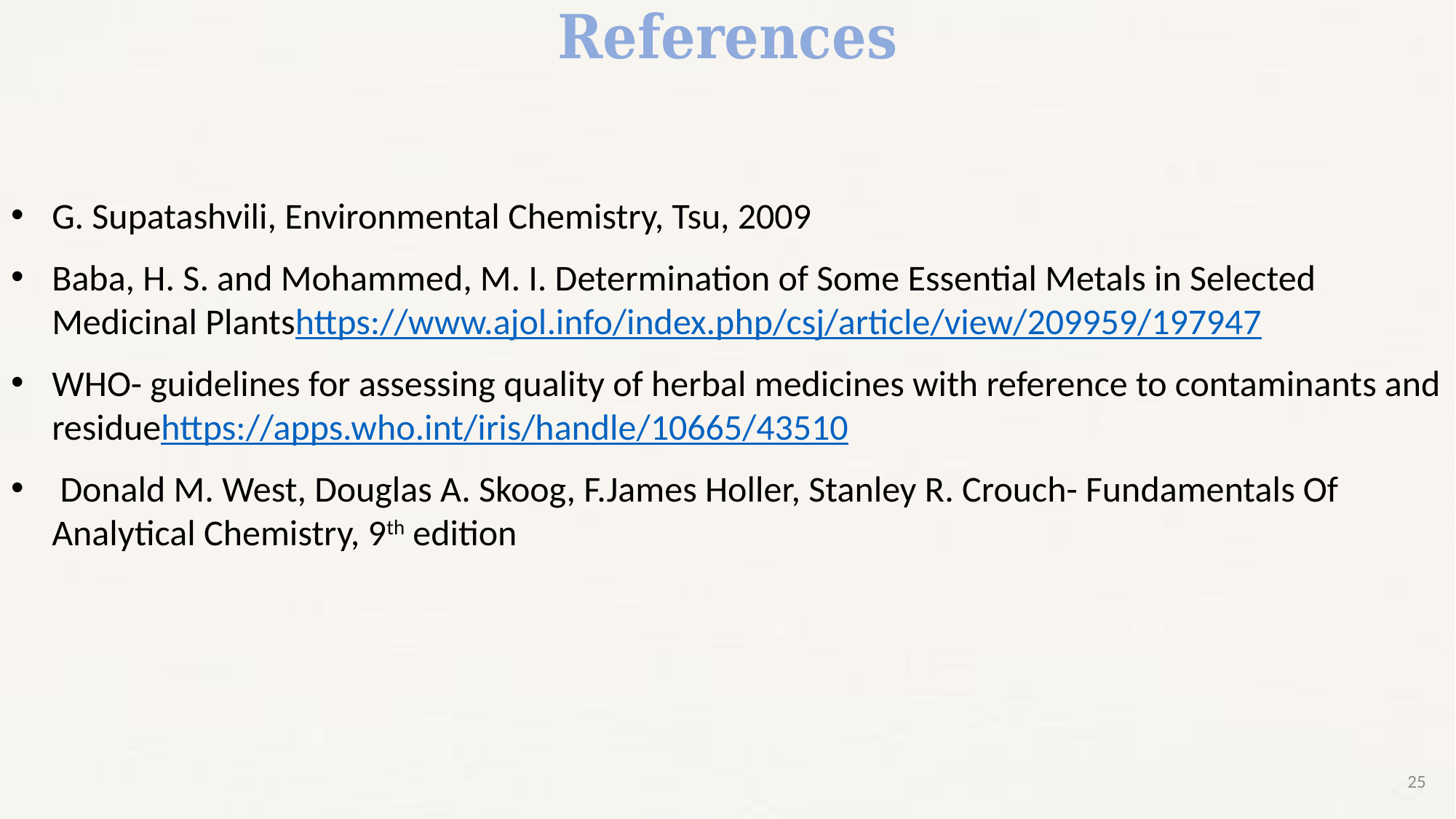

# References
G. Supatashvili, Environmental Chemistry, Tsu, 2009
Baba, H. S. and Mohammed, M. I. Determination of Some Essential Metals in Selected Medicinal Plantshttps://www.ajol.info/index.php/csj/article/view/209959/197947
WHO- guidelines for assessing quality of herbal medicines with reference to contaminants and residuehttps://apps.who.int/iris/handle/10665/43510
 Donald M. West, Douglas A. Skoog, F.James Holler, Stanley R. Crouch- Fundamentals Of Analytical Chemistry, 9th edition
25